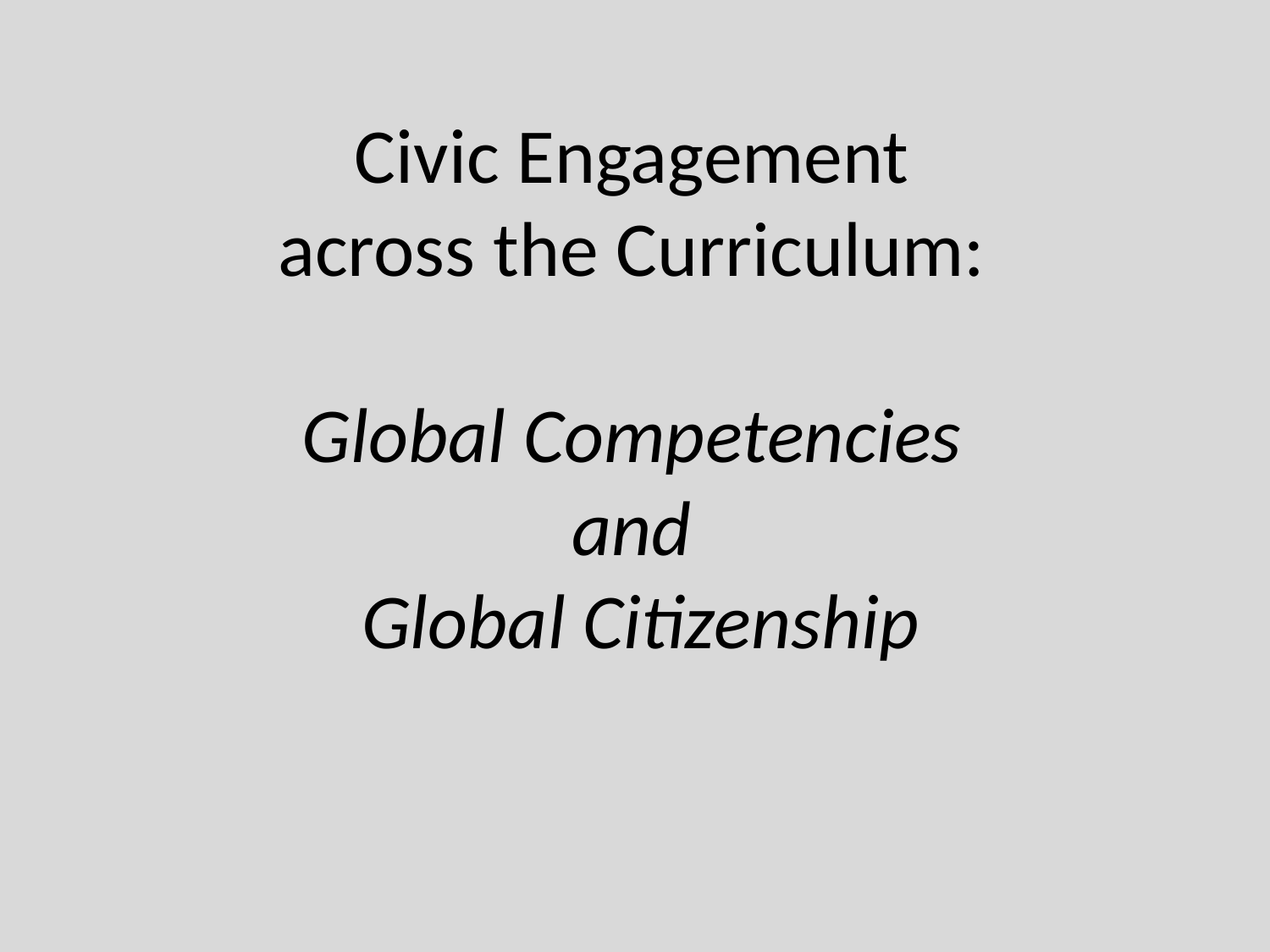

# Civic Engagement across the Curriculum: Global Competencies and Global Citizenship